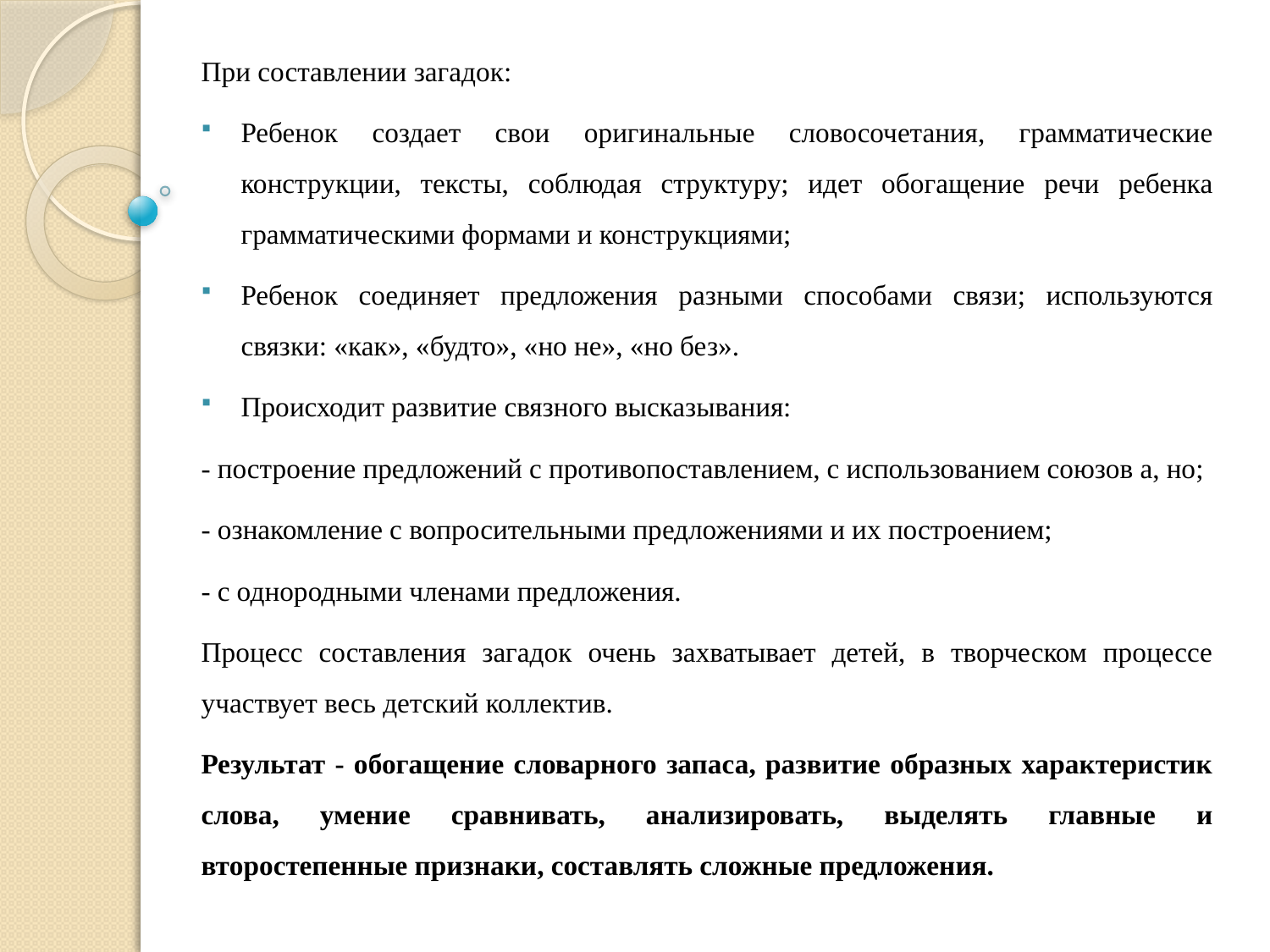

При составлении загадок:
Ребенок создает свои оригинальные словосочетания, грамматические конструкции, тексты, соблюдая структуру; идет обогащение речи ребенка грамматическими формами и конструкциями;
Ребенок соединяет предложения разными способами связи; используются связки: «как», «будто», «но не», «но без».
Происходит развитие связного высказывания:
- построение предложений с противопоставлением, с использованием союзов а, но;
- ознакомление с вопросительными предложениями и их построением;
- с однородными членами предложения.
Процесс составления загадок очень захватывает детей, в творческом процессе участвует весь детский коллектив.
Результат - обогащение словарного запаса, развитие образных характеристик слова, умение сравнивать, анализировать, выделять главные и второстепенные признаки, составлять сложные предложения.